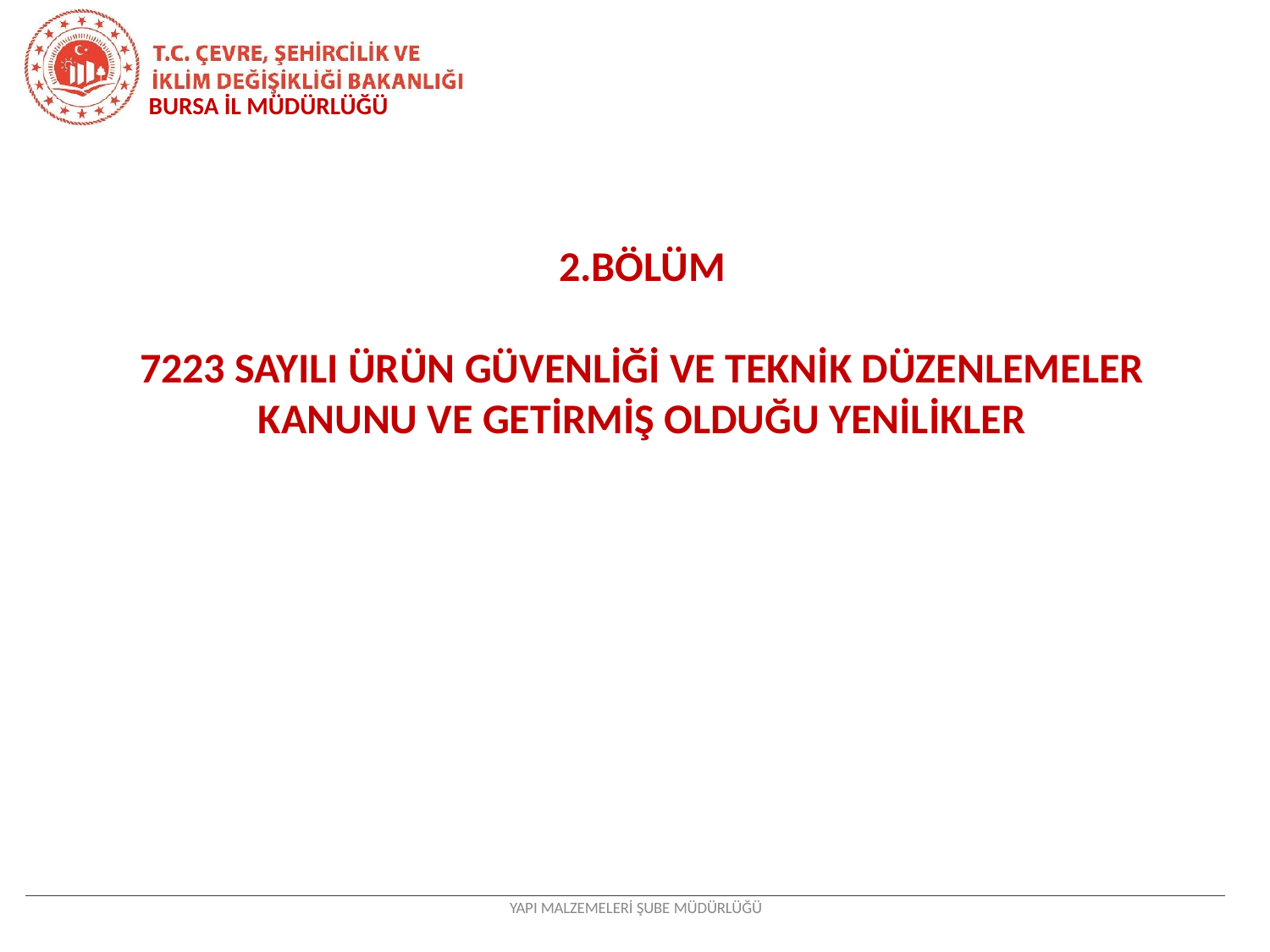

BURSA İL MÜDÜRLÜĞÜ

2.BÖLÜM

7223 SAYILI ÜRÜN GÜVENLİĞİ VE TEKNİK DÜZENLEMELER KANUNU VE GETİRMİŞ OLDUĞU YENİLİKLER
YAPI MALZEMELERİ ŞUBE MÜDÜRLÜĞÜ